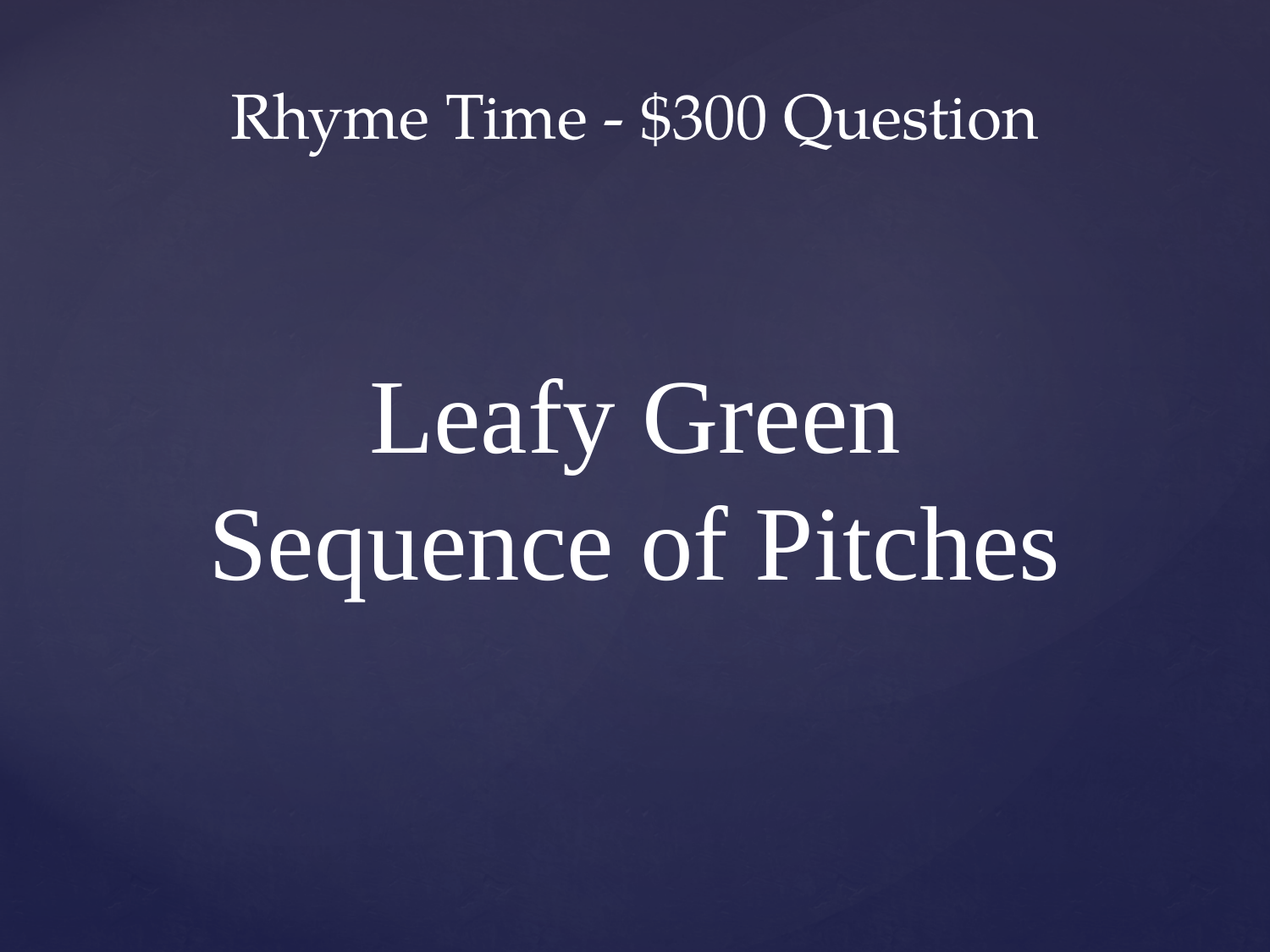

# Rhyme Time - $300 Question
Leafy Green Sequence of Pitches